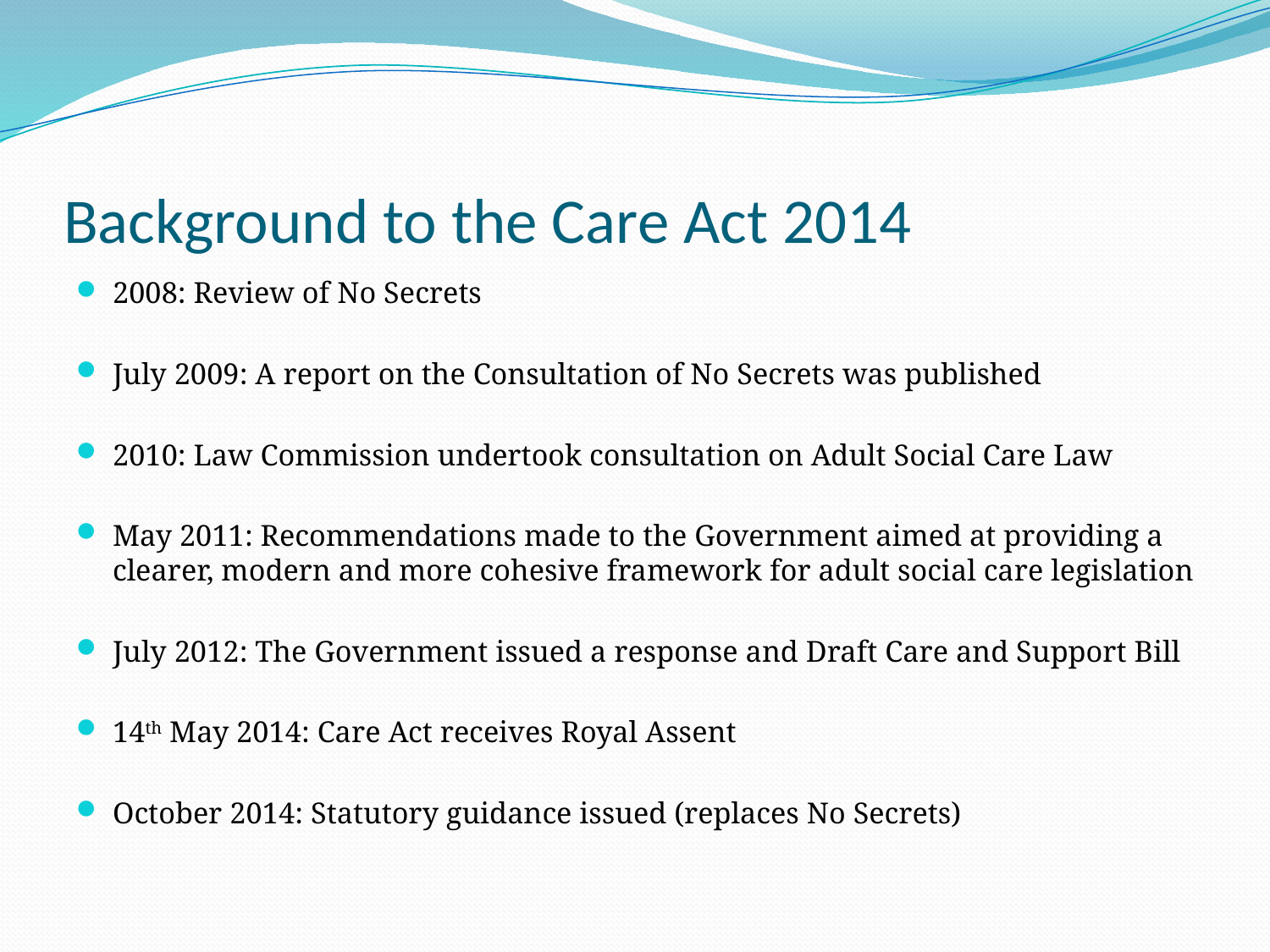

# Background to the Care Act 2014
2008: Review of No Secrets

July 2009: A report on the Consultation of No Secrets was published

2010: Law Commission undertook consultation on Adult Social Care Law

May 2011: Recommendations made to the Government aimed at providing a clearer, modern and more cohesive framework for adult social care legislation

July 2012: The Government issued a response and Draft Care and Support Bill

14th May 2014: Care Act receives Royal Assent

October 2014: Statutory guidance issued (replaces No Secrets)